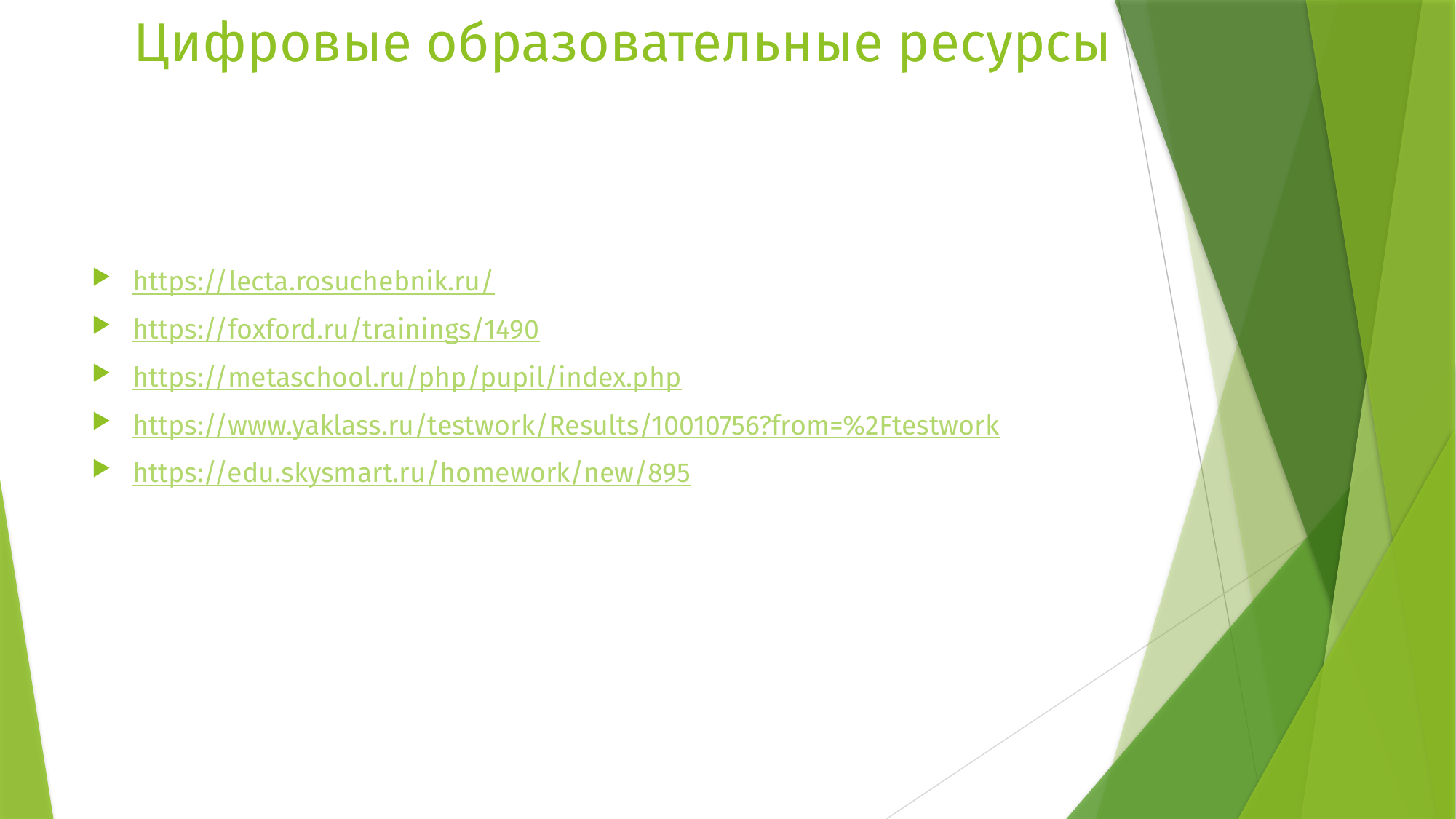

# Цифровые образовательные ресурсы
https://lecta.rosuchebnik.ru/
https://foxford.ru/trainings/1490
https://metaschool.ru/php/pupil/index.php
https://www.yaklass.ru/testwork/Results/10010756?from=%2Ftestwork
https://edu.skysmart.ru/homework/new/895